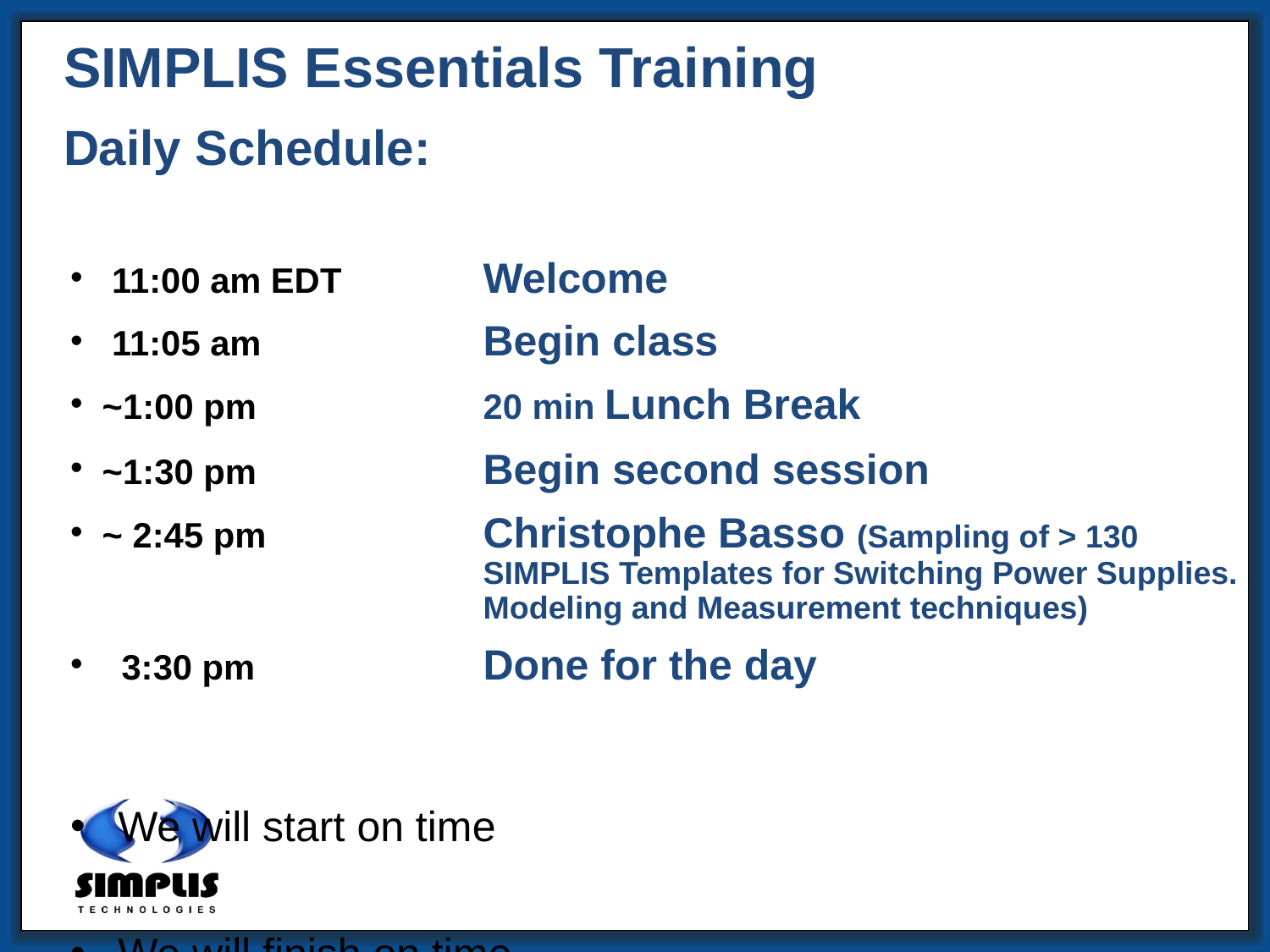

# SIMPLIS Essentials Training Daily Schedule:

 11:00 am EDT		Welcome
 11:05 am		Begin class
~1:00 pm		20 min Lunch Break
~1:30 pm		Begin second session
~ 2:45 pm		Christophe Basso (Sampling of > 130 				SIMPLIS Templates for Switching Power Supplies.  			Modeling and Measurement techniques)
  3:30 pm		Done for the day

We will start on time

We will finish on time